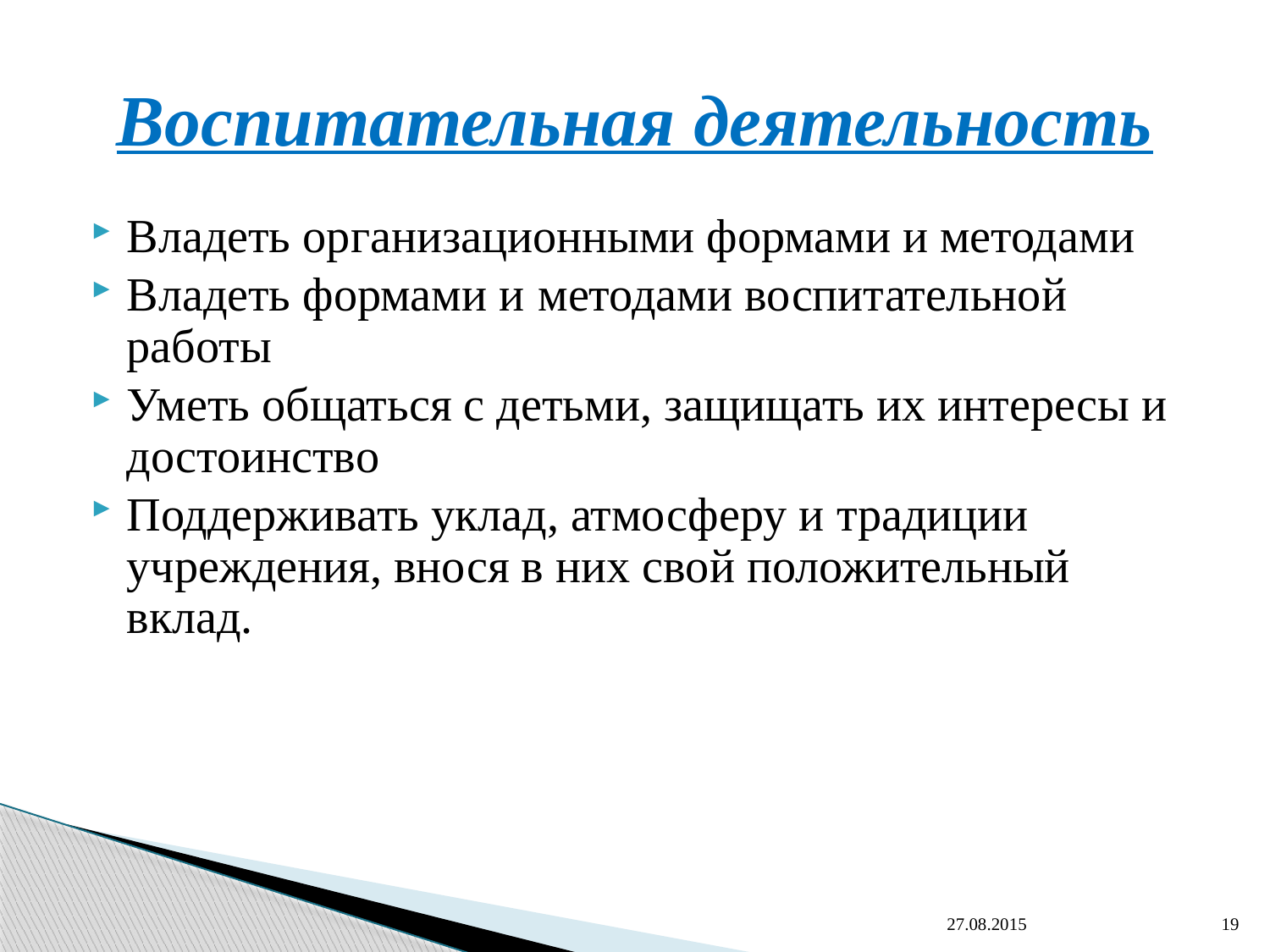

# Воспитательная деятельность
Владеть организационными формами и методами
Владеть формами и методами воспитательной работы
Уметь общаться с детьми, защищать их интересы и достоинство
Поддерживать уклад, атмосферу и традиции учреждения, внося в них свой положительный вклад.

27.08.2015
19